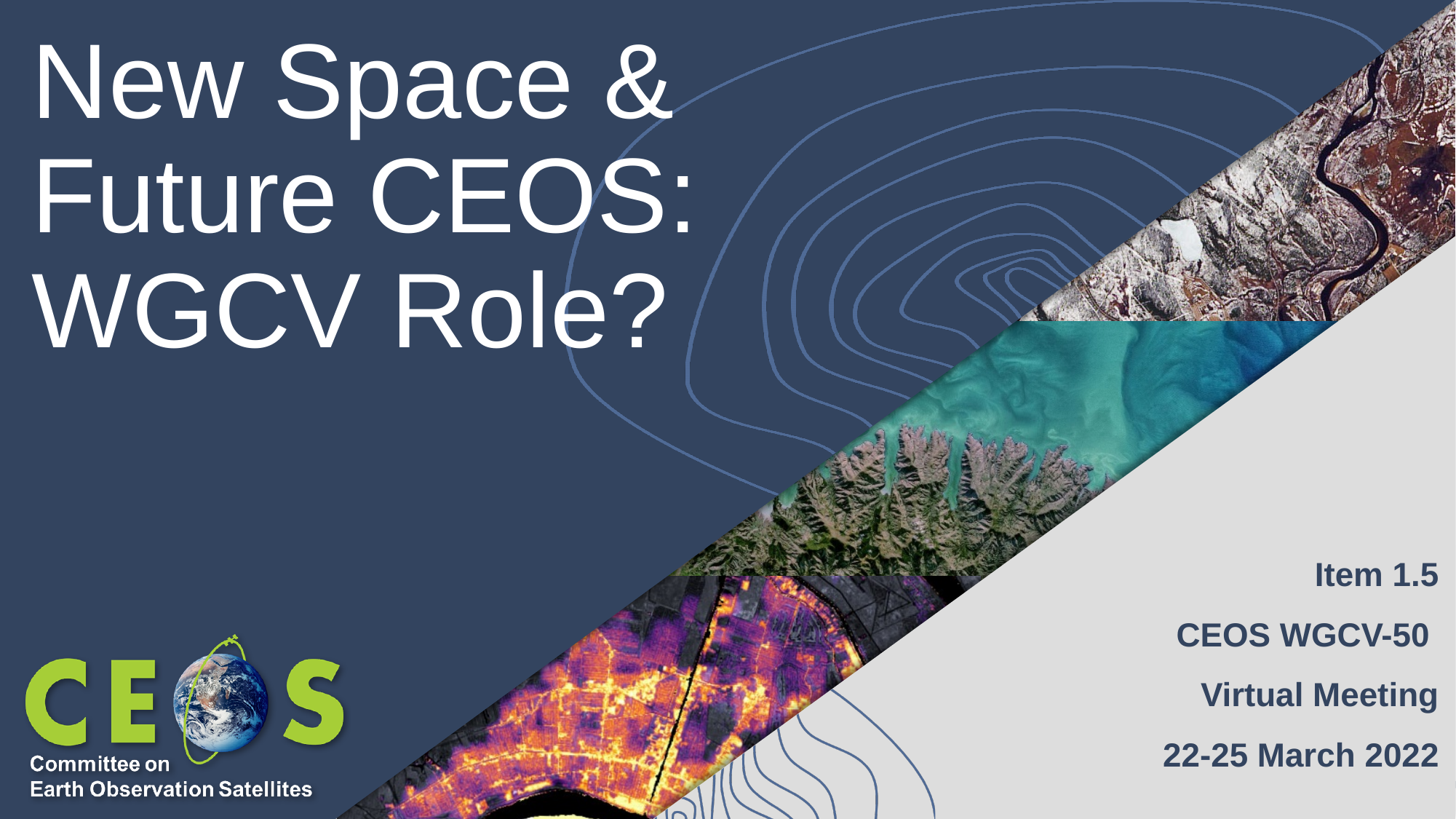

# New Space & Future CEOS:
WGCV Role?

Item 1.5
CEOS WGCV-50
Virtual Meeting
22-25 March 2022